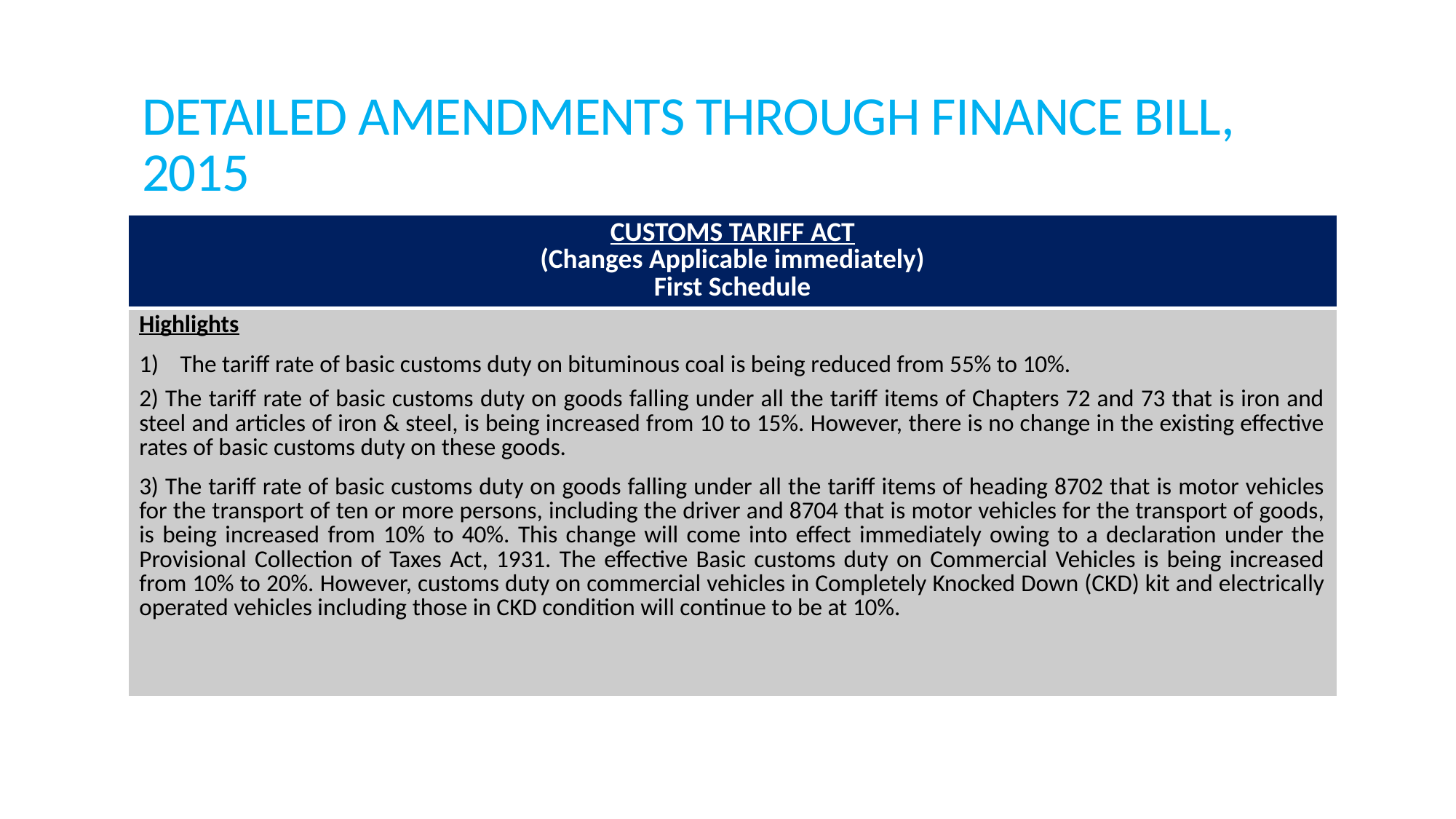

# DETAILED AMENDMENTS THROUGH FINANCE BILL, 2015
| CUSTOMS TARIFF ACT (Changes Applicable immediately) First Schedule |
| --- |
| Highlights The tariff rate of basic customs duty on bituminous coal is being reduced from 55% to 10%. 2) The tariff rate of basic customs duty on goods falling under all the tariff items of Chapters 72 and 73 that is iron and steel and articles of iron & steel, is being increased from 10 to 15%. However, there is no change in the existing effective rates of basic customs duty on these goods.   3) The tariff rate of basic customs duty on goods falling under all the tariff items of heading 8702 that is motor vehicles for the transport of ten or more persons, including the driver and 8704 that is motor vehicles for the transport of goods, is being increased from 10% to 40%. This change will come into effect immediately owing to a declaration under the Provisional Collection of Taxes Act, 1931. The effective Basic customs duty on Commercial Vehicles is being increased from 10% to 20%. However, customs duty on commercial vehicles in Completely Knocked Down (CKD) kit and electrically operated vehicles including those in CKD condition will continue to be at 10%. |